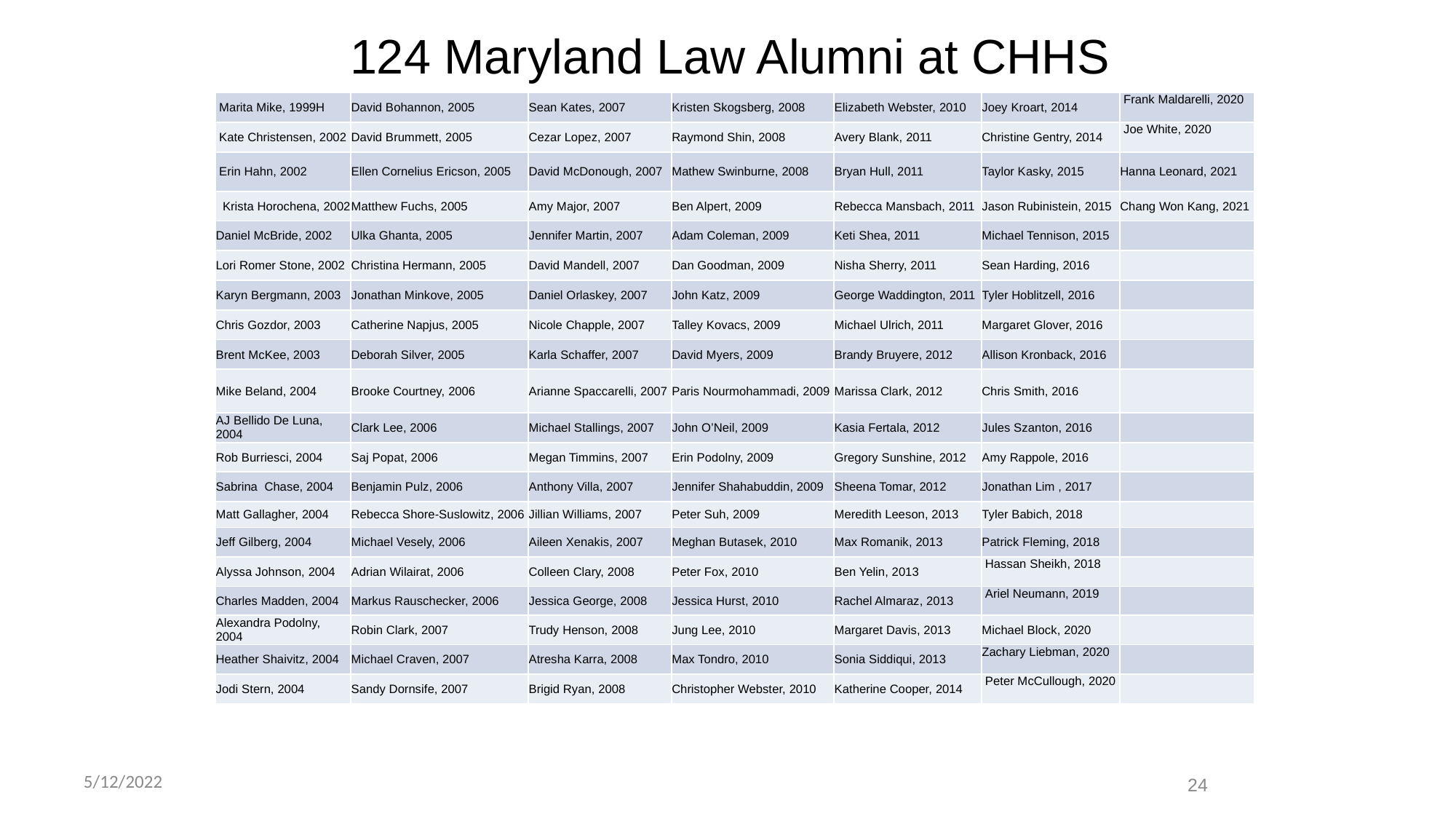

# 124 Maryland Law Alumni at CHHS
| Marita Mike, 1999H | David Bohannon, 2005 | Sean Kates, 2007 | Kristen Skogsberg, 2008 | Elizabeth Webster, 2010 | Joey Kroart, 2014 | Frank Maldarelli, 2020 |
| --- | --- | --- | --- | --- | --- | --- |
| Kate Christensen, 2002 | David Brummett, 2005 | Cezar Lopez, 2007 | Raymond Shin, 2008 | Avery Blank, 2011 | Christine Gentry, 2014 | Joe White, 2020 |
| Erin Hahn, 2002 | Ellen Cornelius Ericson, 2005 | David McDonough, 2007 | Mathew Swinburne, 2008 | Bryan Hull, 2011 | Taylor Kasky, 2015 | Hanna Leonard, 2021 |
| Krista Horochena, 2002 | Matthew Fuchs, 2005 | Amy Major, 2007 | Ben Alpert, 2009 | Rebecca Mansbach, 2011 | Jason Rubinistein, 2015 | Chang Won Kang, 2021 |
| Daniel McBride, 2002 | Ulka Ghanta, 2005 | Jennifer Martin, 2007 | Adam Coleman, 2009 | Keti Shea, 2011 | Michael Tennison, 2015 |  |
| Lori Romer Stone, 2002 | Christina Hermann, 2005 | David Mandell, 2007 | Dan Goodman, 2009 | Nisha Sherry, 2011 | Sean Harding, 2016 |  |
| Karyn Bergmann, 2003 | Jonathan Minkove, 2005 | Daniel Orlaskey, 2007 | John Katz, 2009 | George Waddington, 2011 | Tyler Hoblitzell, 2016 |  |
| Chris Gozdor, 2003 | Catherine Napjus, 2005 | Nicole Chapple, 2007 | Talley Kovacs, 2009 | Michael Ulrich, 2011 | Margaret Glover, 2016 |  |
| Brent McKee, 2003 | Deborah Silver, 2005 | Karla Schaffer, 2007 | David Myers, 2009 | Brandy Bruyere, 2012 | Allison Kronback, 2016 |  |
| Mike Beland, 2004 | Brooke Courtney, 2006 | Arianne Spaccarelli, 2007 | Paris Nourmohammadi, 2009 | Marissa Clark, 2012 | Chris Smith, 2016 |  |
| AJ Bellido De Luna, 2004 | Clark Lee, 2006 | Michael Stallings, 2007 | John O’Neil, 2009 | Kasia Fertala, 2012 | Jules Szanton, 2016 |  |
| Rob Burriesci, 2004 | Saj Popat, 2006 | Megan Timmins, 2007 | Erin Podolny, 2009 | Gregory Sunshine, 2012 | Amy Rappole, 2016 |  |
| Sabrina Chase, 2004 | Benjamin Pulz, 2006 | Anthony Villa, 2007 | Jennifer Shahabuddin, 2009 | Sheena Tomar, 2012 | Jonathan Lim , 2017 |  |
| Matt Gallagher, 2004 | Rebecca Shore-Suslowitz, 2006 | Jillian Williams, 2007 | Peter Suh, 2009 | Meredith Leeson, 2013 | Tyler Babich, 2018 |  |
| Jeff Gilberg, 2004 | Michael Vesely, 2006 | Aileen Xenakis, 2007 | Meghan Butasek, 2010 | Max Romanik, 2013 | Patrick Fleming, 2018 |  |
| Alyssa Johnson, 2004 | Adrian Wilairat, 2006 | Colleen Clary, 2008 | Peter Fox, 2010 | Ben Yelin, 2013 | Hassan Sheikh, 2018 |  |
| Charles Madden, 2004 | Markus Rauschecker, 2006 | Jessica George, 2008 | Jessica Hurst, 2010 | Rachel Almaraz, 2013 | Ariel Neumann, 2019 |  |
| Alexandra Podolny, 2004 | Robin Clark, 2007 | Trudy Henson, 2008 | Jung Lee, 2010 | Margaret Davis, 2013 | Michael Block, 2020 |  |
| Heather Shaivitz, 2004 | Michael Craven, 2007 | Atresha Karra, 2008 | Max Tondro, 2010 | Sonia Siddiqui, 2013 | Zachary Liebman, 2020 |  |
| Jodi Stern, 2004 | Sandy Dornsife, 2007 | Brigid Ryan, 2008 | Christopher Webster, 2010 | Katherine Cooper, 2014 | Peter McCullough, 2020 |  |
5/12/2022
24